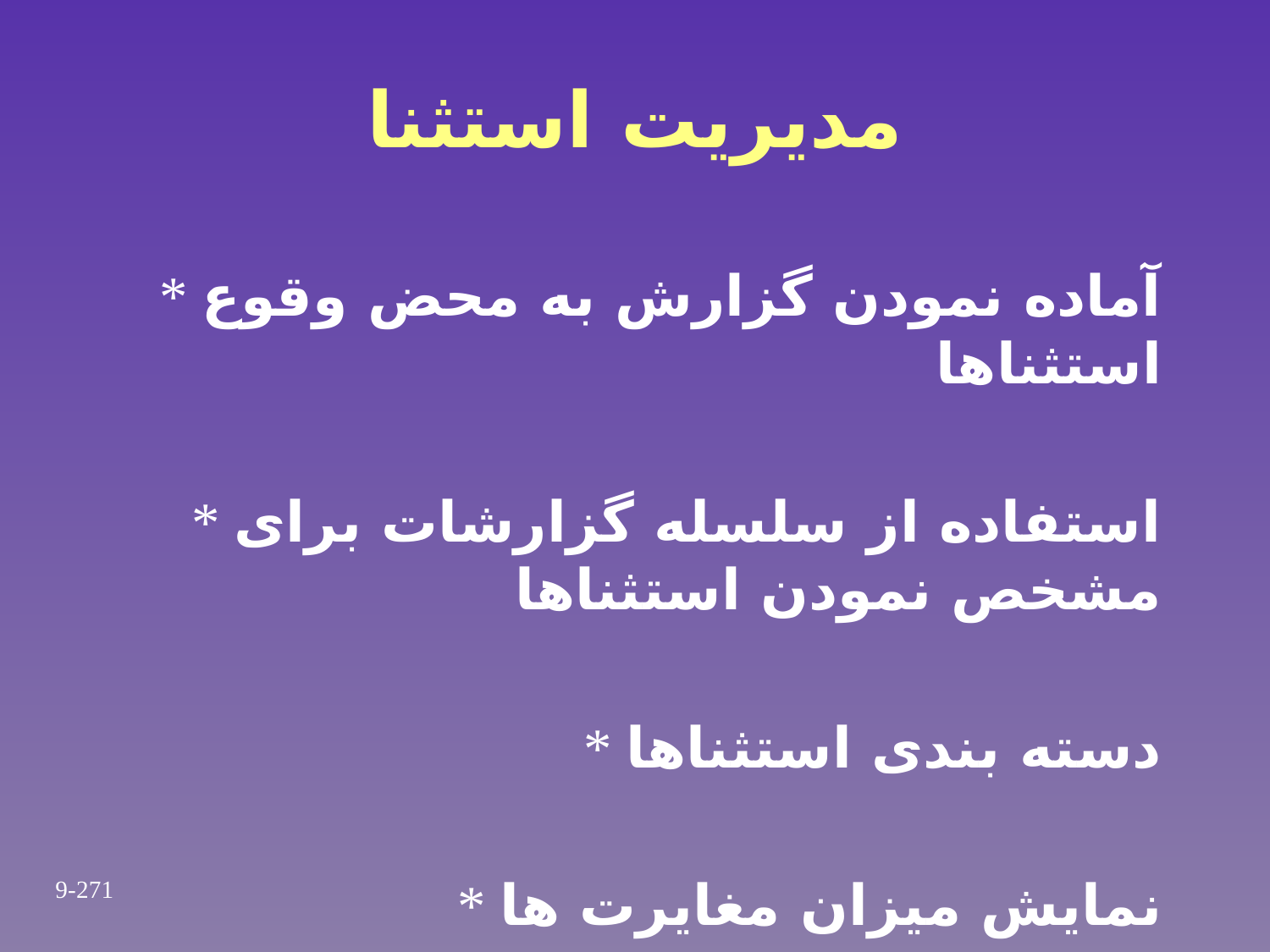

# مدیریت استثنا
* آماده نمودن گزارش به محض وقوع استثناها

* استفاده از سلسله گزارشات برای مشخص نمودن استثناها

* دسته بندی استثناها

* نمایش میزان مغایرت ها
9-271